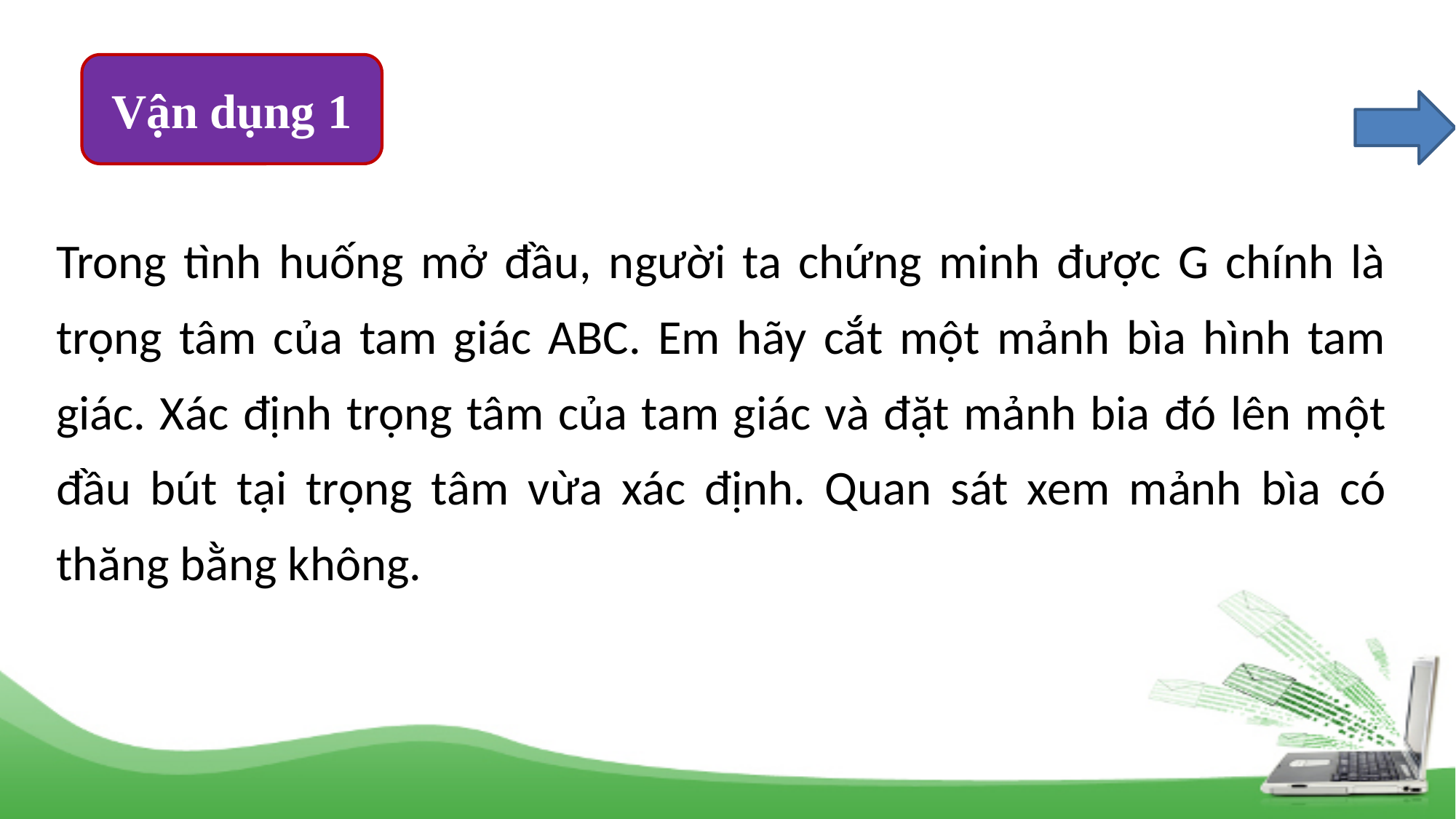

Vận dụng 1

Trong tình huống mở đầu, người ta chứng minh được G chính là trọng tâm của tam giác ABC. Em hãy cắt một mảnh bìa hình tam giác. Xác định trọng tâm của tam giác và đặt mảnh bia đó lên một đầu bút tại trọng tâm vừa xác định. Quan sát xem mảnh bìa có thăng bằng không.